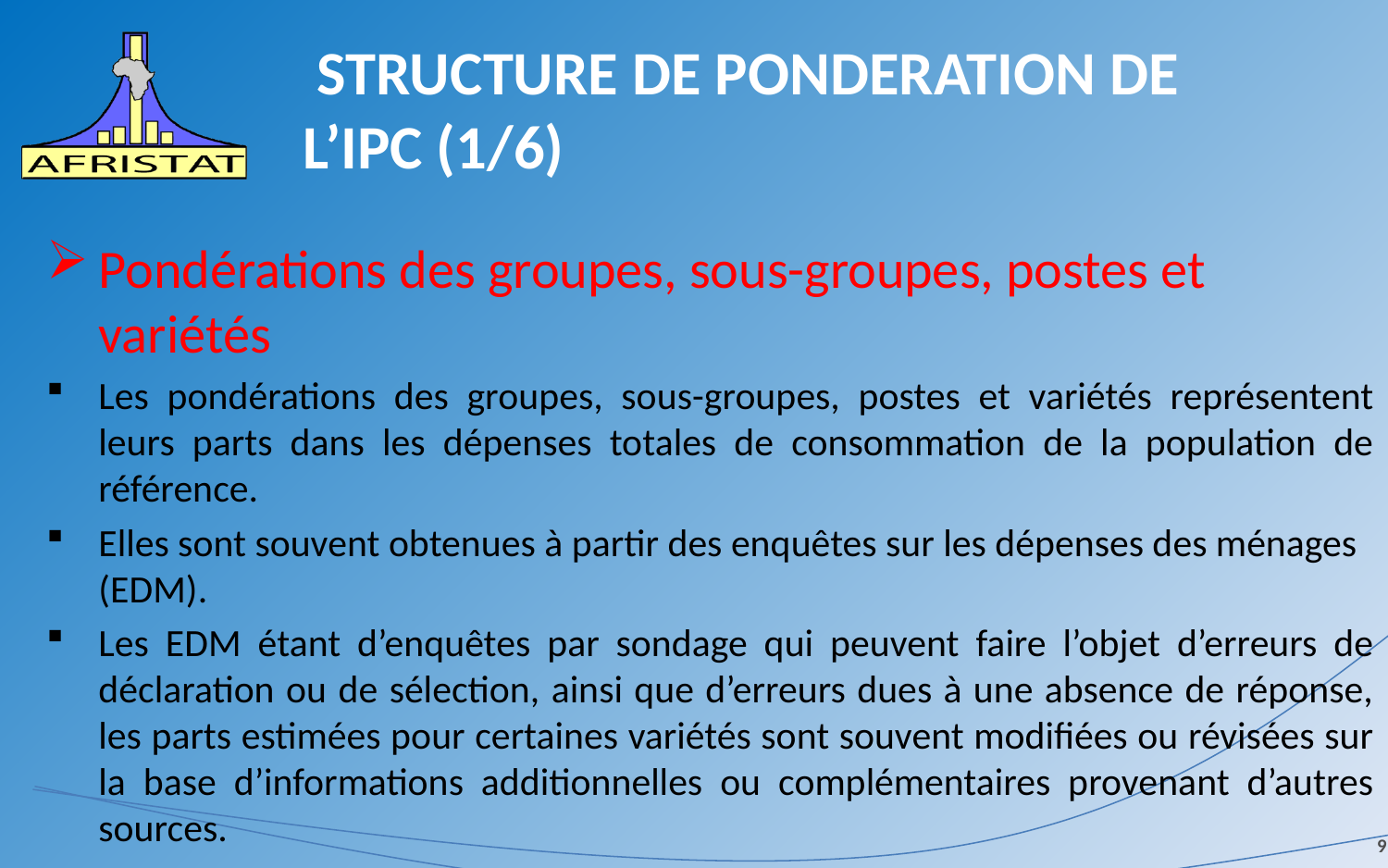

# STRUCTURE DE PONDERATION DE L’IPC (1/6)

Pondérations des groupes, sous-groupes, postes et variétés
Les pondérations des groupes, sous-groupes, postes et variétés représentent leurs parts dans les dépenses totales de consommation de la population de référence.
Elles sont souvent obtenues à partir des enquêtes sur les dépenses des ménages (EDM).
Les EDM étant d’enquêtes par sondage qui peuvent faire l’objet d’erreurs de déclaration ou de sélection, ainsi que d’erreurs dues à une absence de réponse, les parts estimées pour certaines variétés sont souvent modifiées ou révisées sur la base d’informations additionnelles ou complémentaires provenant d’autres sources.
9